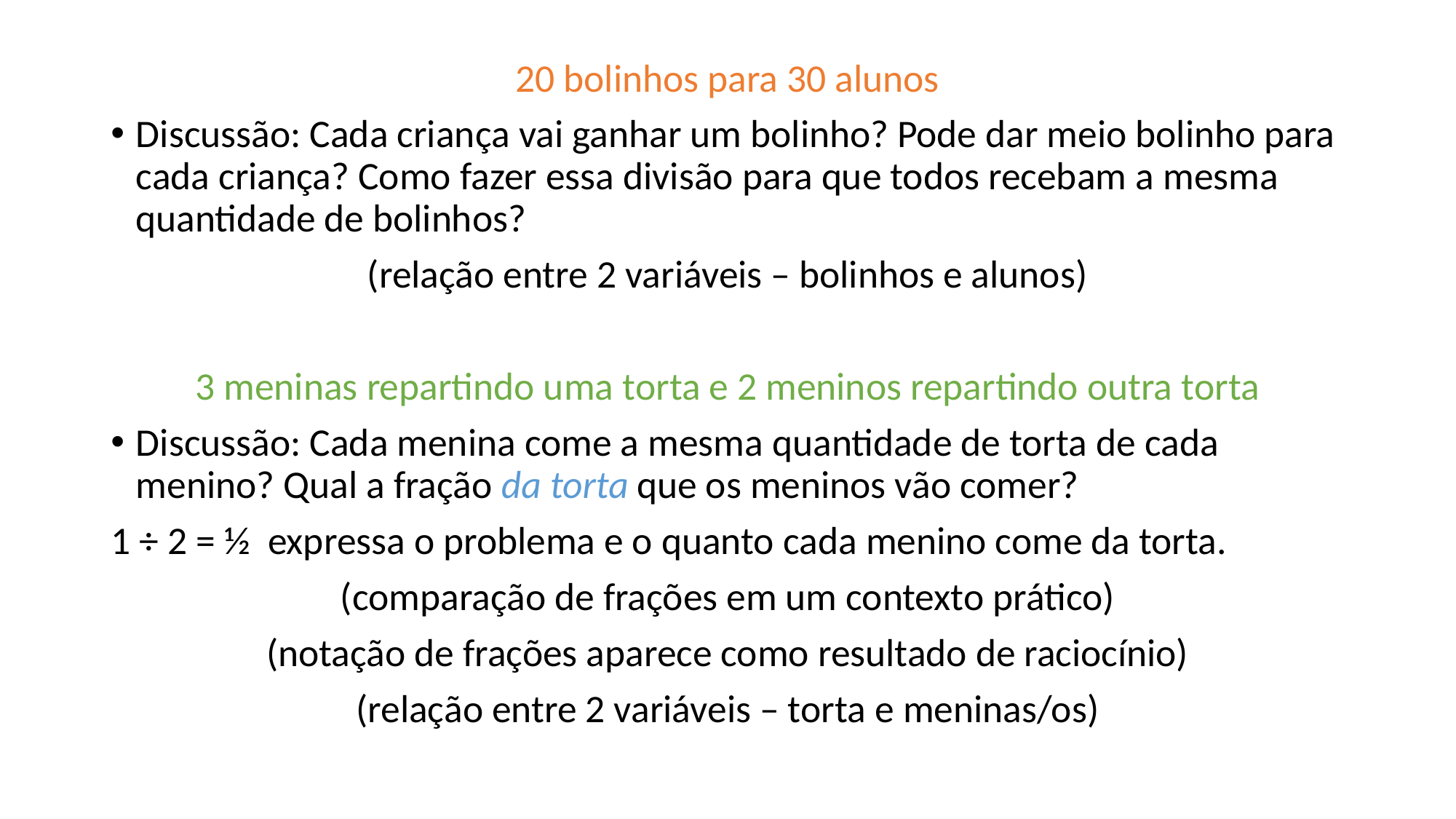

20 bolinhos para 30 alunos
Discussão: Cada criança vai ganhar um bolinho? Pode dar meio bolinho para cada criança? Como fazer essa divisão para que todos recebam a mesma quantidade de bolinhos?
(relação entre 2 variáveis – bolinhos e alunos)

3 meninas repartindo uma torta e 2 meninos repartindo outra torta
Discussão: Cada menina come a mesma quantidade de torta de cada menino? Qual a fração da torta que os meninos vão comer?
1 ÷ 2 = ½  expressa o problema e o quanto cada menino come da torta.
(comparação de frações em um contexto prático)
(notação de frações aparece como resultado de raciocínio)
(relação entre 2 variáveis – torta e meninas/os)